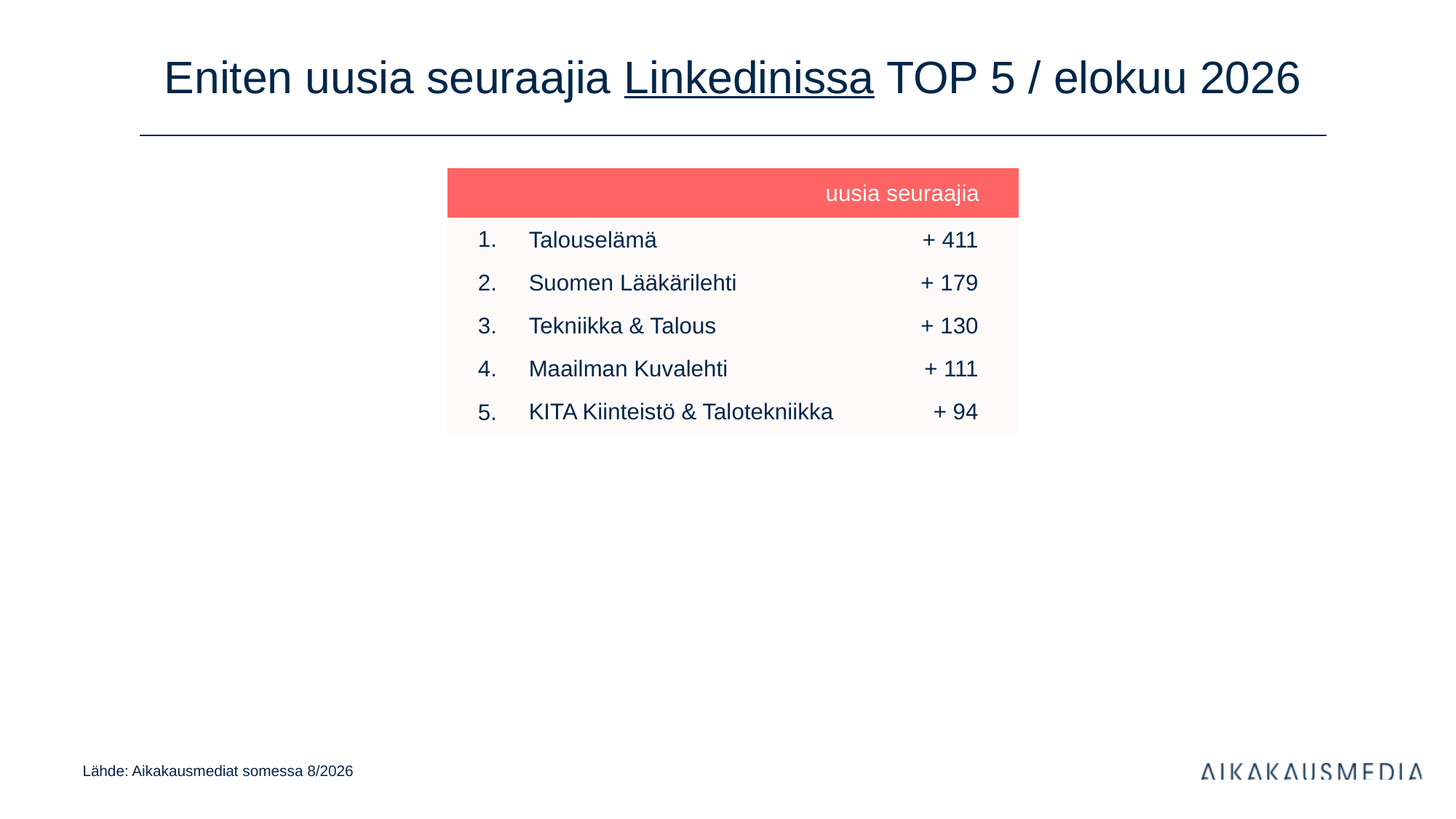

# Eniten uusia seuraajia Linkedinissa TOP 5 / elokuu 2026
| uusia seuraajia |  | kanavan tilaajia |  |
| --- | --- | --- | --- |
| 1. | Talouselämä | + 411 |  |
| 2. | Suomen Lääkärilehti | + 179 |  |
| 3. | Tekniikka & Talous | + 130 |  |
| 4. | Maailman Kuvalehti | + 111 |  |
| 5. | KITA Kiinteistö & Talotekniikka | + 94 |  |